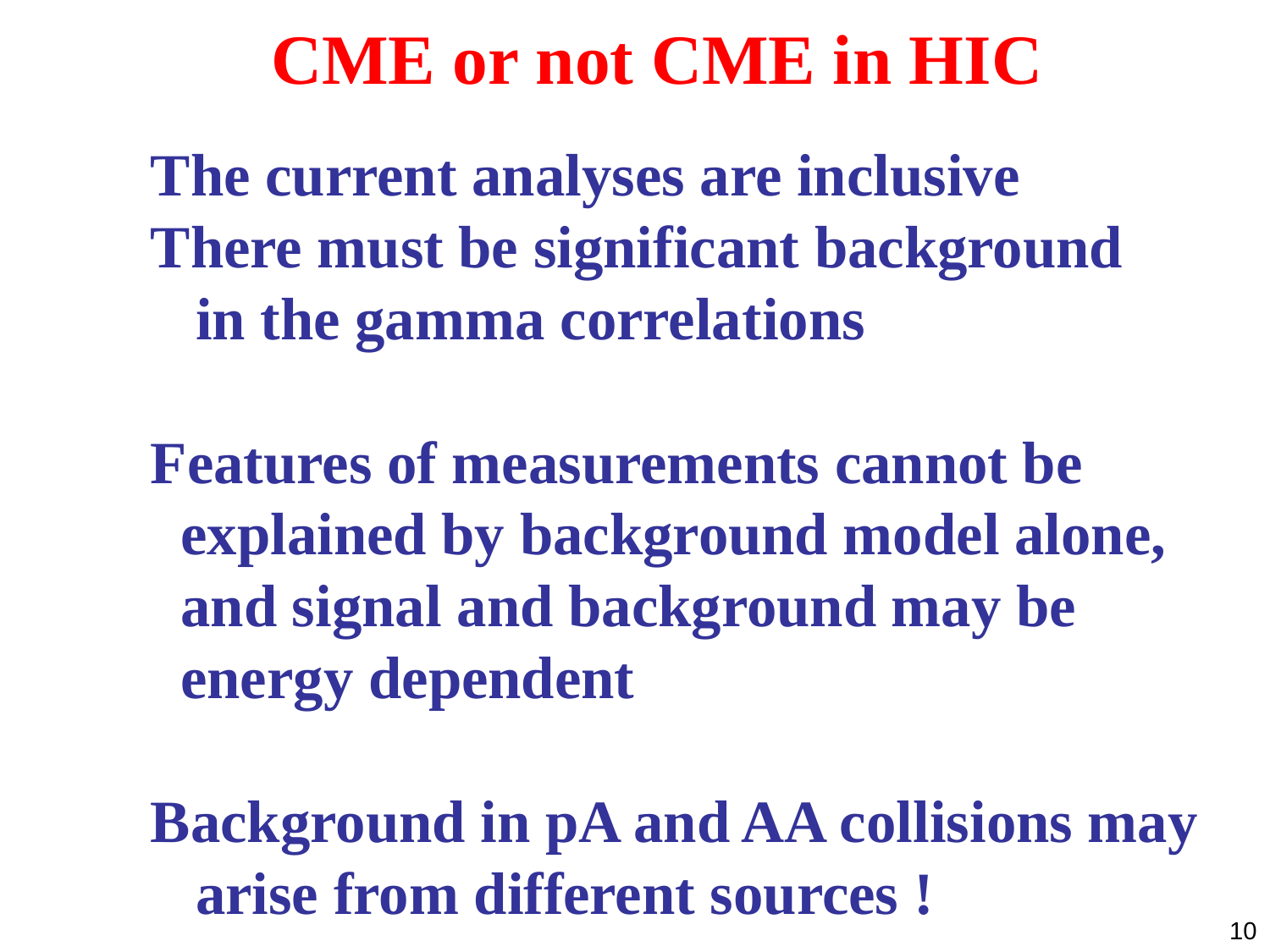

CME or not CME in HIC
The current analyses are inclusive
There must be significant background
   in the gamma correlations

Features of measurements cannot be
  explained by background model alone,
  and signal and background may be
  energy dependent

Background in pA and AA collisions may
   arise from different sources !
10